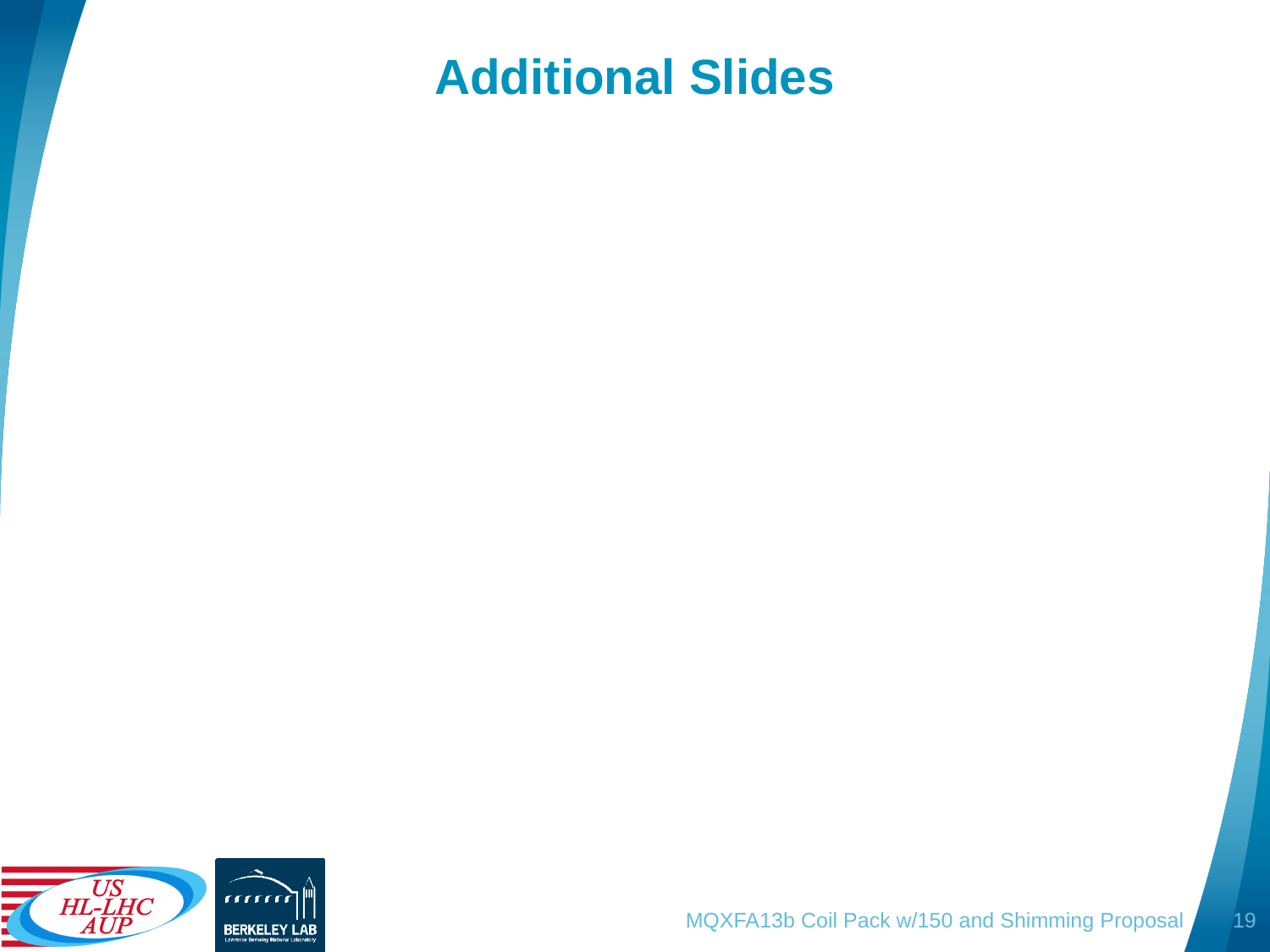

# Additional Slides

MQXFA13b Coil Pack w/150 and Shimming Proposal
19